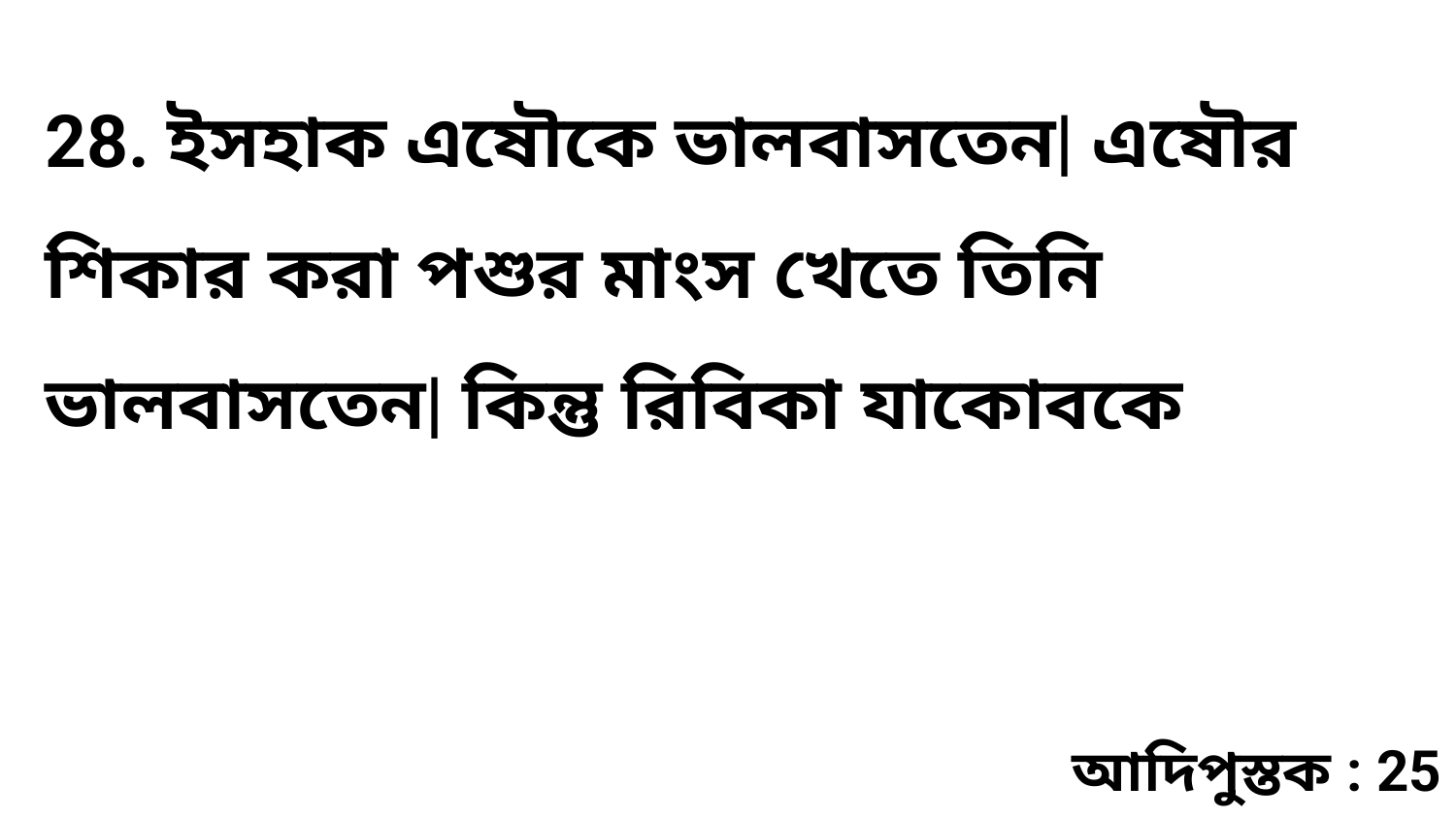

28. ইসহাক এষৌকে ভালবাসতেন| এষৌর শিকার করা পশুর মাংস খেতে তিনি ভালবাসতেন| কিন্তু রিবিকা যাকোবকে
আদিপুস্তক : 25